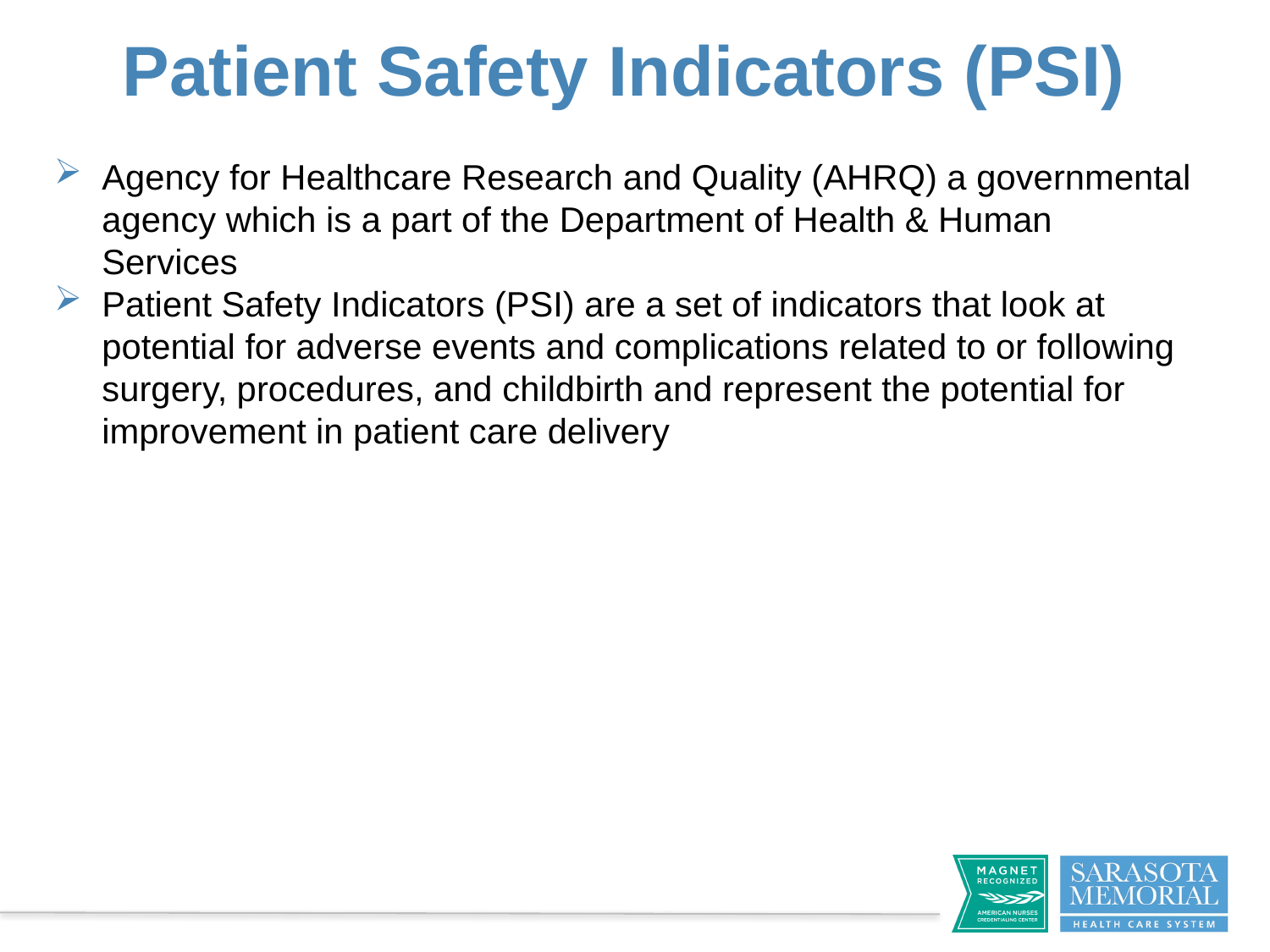

# Patient Safety Indicators (PSI)
Agency for Healthcare Research and Quality (AHRQ) a governmental agency which is a part of the Department of Health & Human Services
Patient Safety Indicators (PSI) are a set of indicators that look at potential for adverse events and complications related to or following surgery, procedures, and childbirth and represent the potential for improvement in patient care delivery